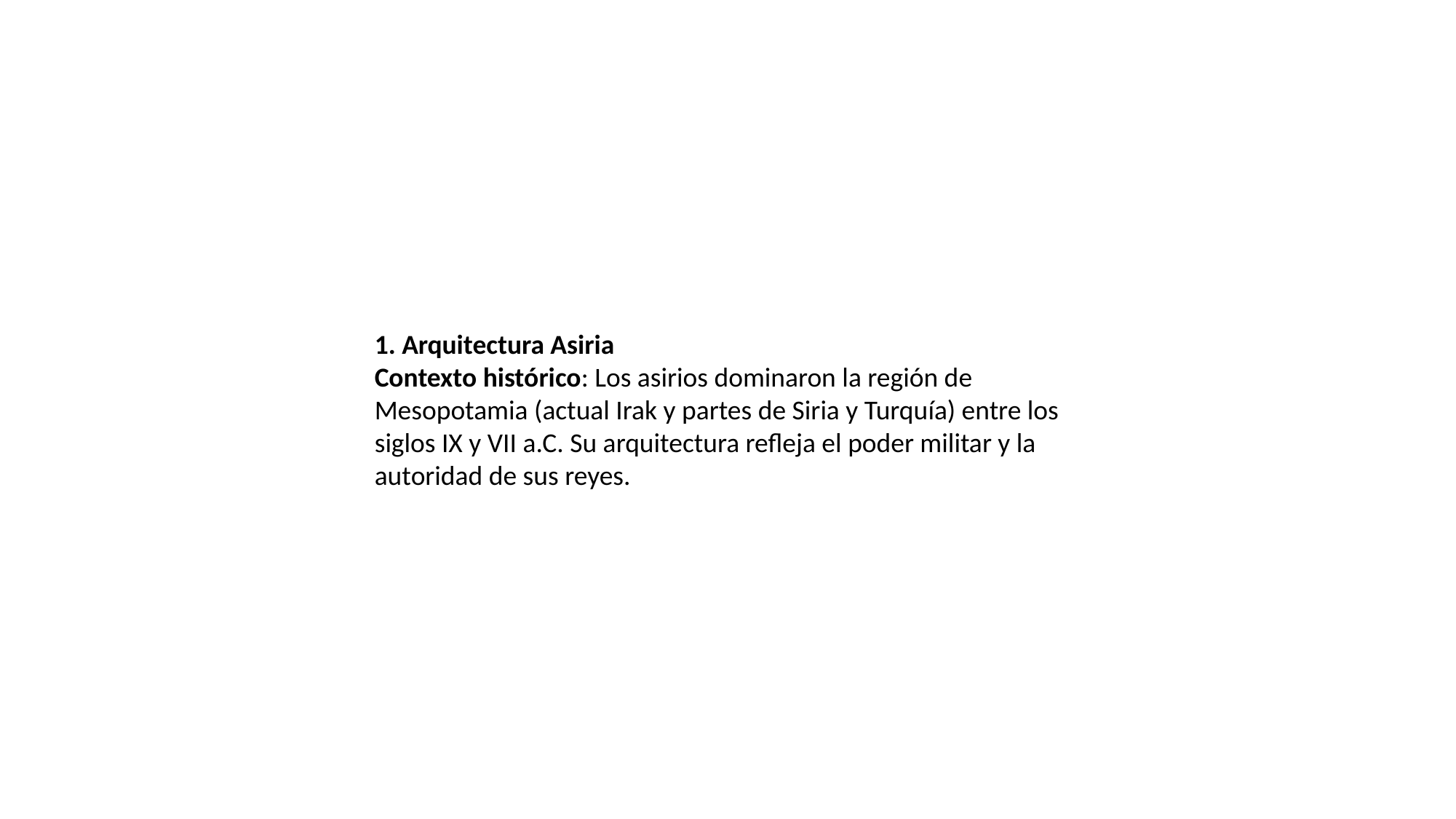

1. Arquitectura Asiria
Contexto histórico: Los asirios dominaron la región de Mesopotamia (actual Irak y partes de Siria y Turquía) entre los siglos IX y VII a.C. Su arquitectura refleja el poder militar y la autoridad de sus reyes.